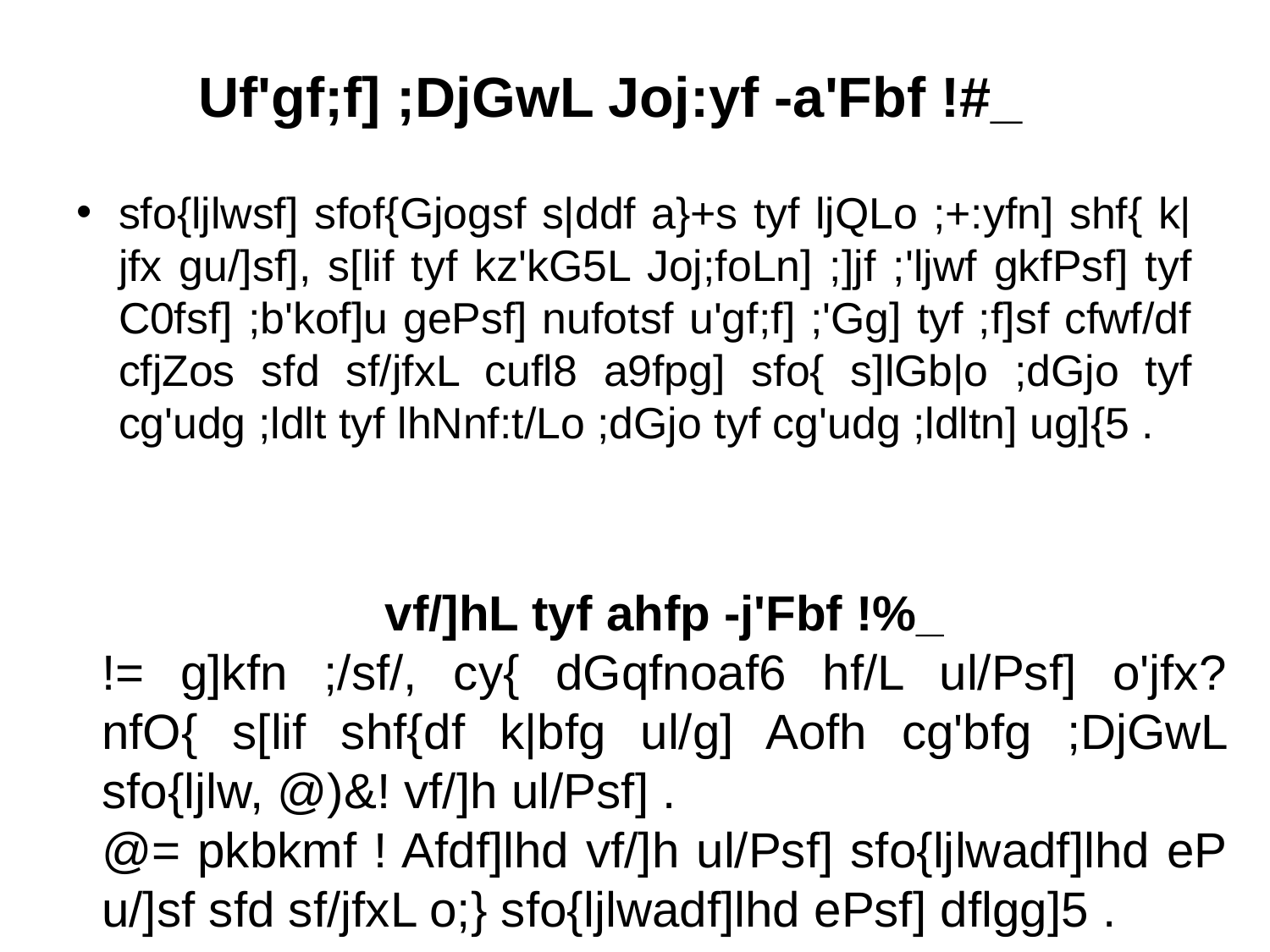

# Uf'gf;f] ;DjGwL Joj:yf -a'Fbf !#_
sfo{ljlwsf] sfof{Gjogsf s|ddf a}+s tyf ljQLo ;+:yfn] shf{ k|jfx gu/]sf], s[lif tyf kz'kG5L Joj;foLn] ;]jf ;'ljwf gkfPsf] tyf C0fsf] ;b'kof]u gePsf] nufotsf u'gf;f] ;'Gg] tyf ;f]sf cfwf/df cfjZos sfd sf/jfxL cufl8 a9fpg] sfo{ s]lGb|o ;dGjo tyf cg'udg ;ldlt tyf lhNnf:t/Lo ;dGjo tyf cg'udg ;ldltn] ug]{5 .

vf/]hL tyf ahfp -j'Fbf !%_
!= g]kfn ;/sf/, cy{ dGqfnoaf6 hf/L ul/Psf] o'jfx?nfO{ s[lif shf{df k|bfg ul/g] Aofh cg'bfg ;DjGwL sfo{ljlw, @)&! vf/]h ul/Psf] .
@= pkbkmf ! Afdf]lhd vf/]h ul/Psf] sfo{ljlwadf]lhd eP u/]sf sfd sf/jfxL o;} sfo{ljlwadf]lhd ePsf] dflgg]5 .